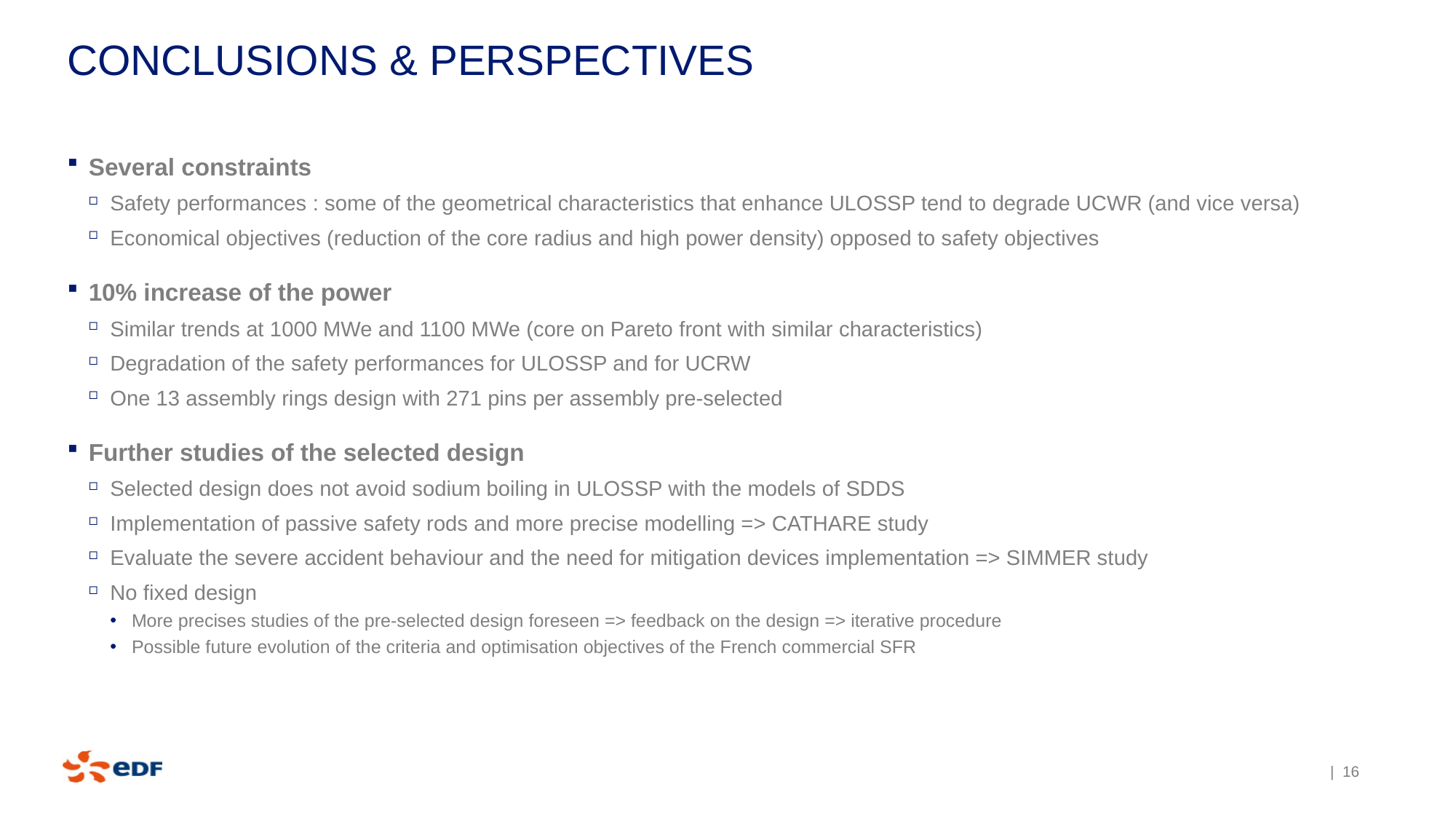

# Conclusions & Perspectives
Several constraints
Safety performances : some of the geometrical characteristics that enhance ULOSSP tend to degrade UCWR (and vice versa)
Economical objectives (reduction of the core radius and high power density) opposed to safety objectives
10% increase of the power
Similar trends at 1000 MWe and 1100 MWe (core on Pareto front with similar characteristics)
Degradation of the safety performances for ULOSSP and for UCRW
One 13 assembly rings design with 271 pins per assembly pre-selected
Further studies of the selected design
Selected design does not avoid sodium boiling in ULOSSP with the models of SDDS
Implementation of passive safety rods and more precise modelling => CATHARE study
Evaluate the severe accident behaviour and the need for mitigation devices implementation => SIMMER study
No fixed design
More precises studies of the pre-selected design foreseen => feedback on the design => iterative procedure
Possible future evolution of the criteria and optimisation objectives of the French commercial SFR